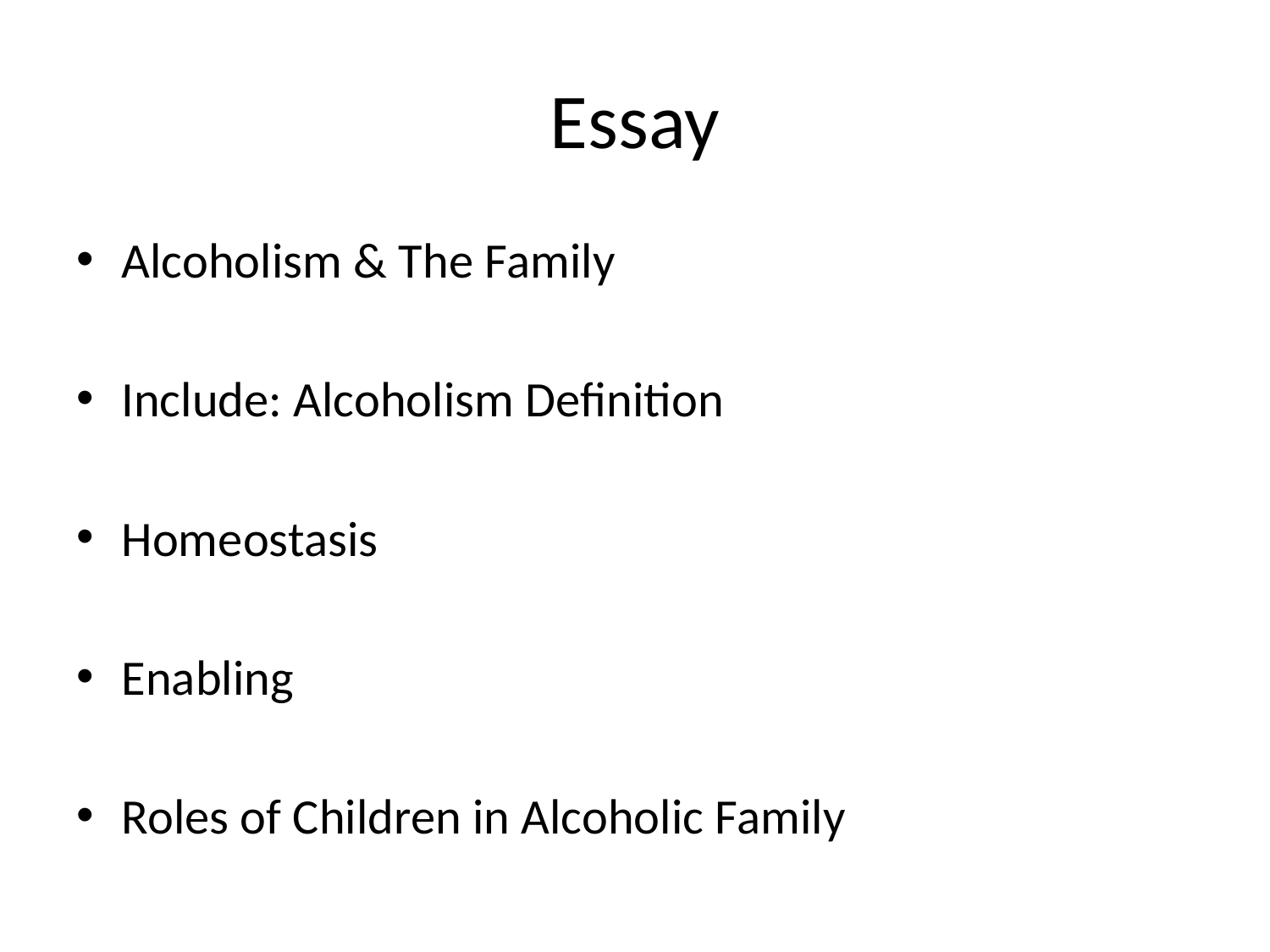

# Essay
Alcoholism & The Family

Include: Alcoholism Definition

Homeostasis

Enabling

Roles of Children in Alcoholic Family